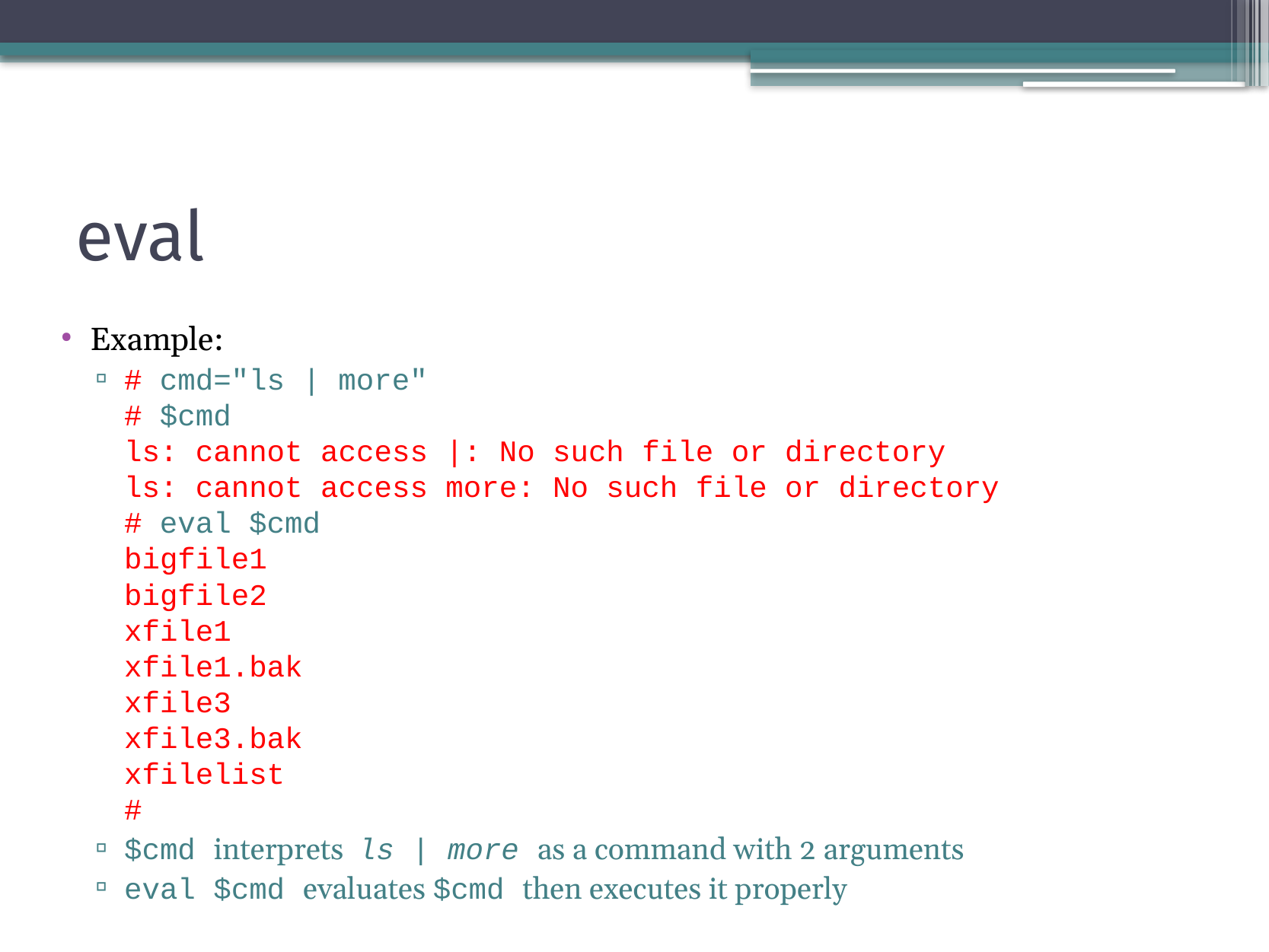

# eval
Example:
# cmd="ls | more" # $cmd ls: cannot access |: No such file or directory ls: cannot access more: No such file or directory # eval $cmd bigfile1 bigfile2 xfile1 xfile1.bak xfile3 xfile3.bak xfilelist #
$cmd interprets  ls | more as a command with 2 arguments
eval $cmd evaluates $cmd then executes it properly